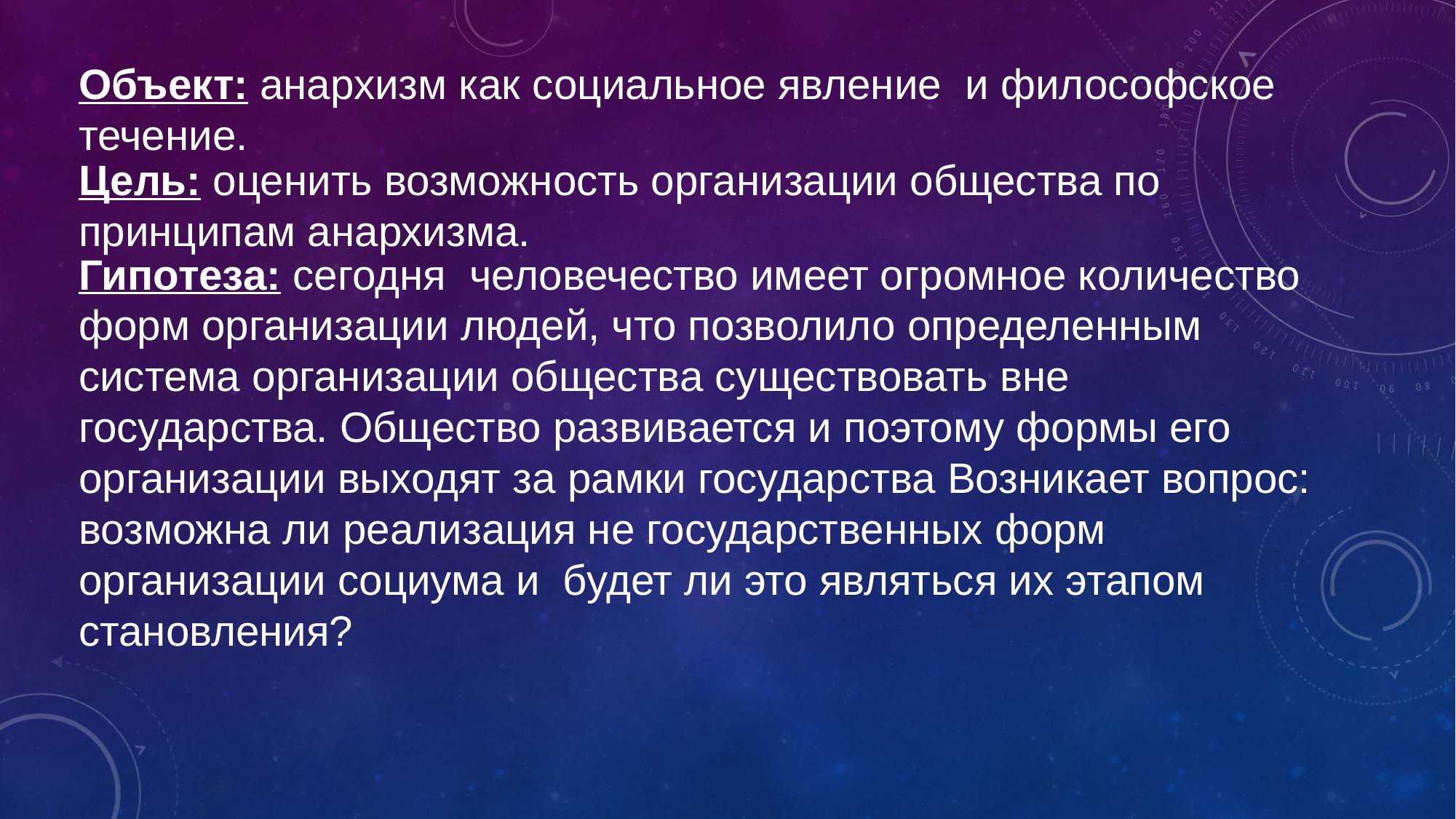

Объект: анархизм как социальное явление  и философское течение.
Цель: оценить возможность организации общества по принципам анархизма.
Гипотеза: сегодня  человечество имеет огромное количество форм организации людей, что позволило определенным система организации общества существовать вне государства. Общество развивается и поэтому формы его организации выходят за рамки государства Возникает вопрос: возможна ли реализация не государственных форм организации социума и  будет ли это являться их этапом становления?